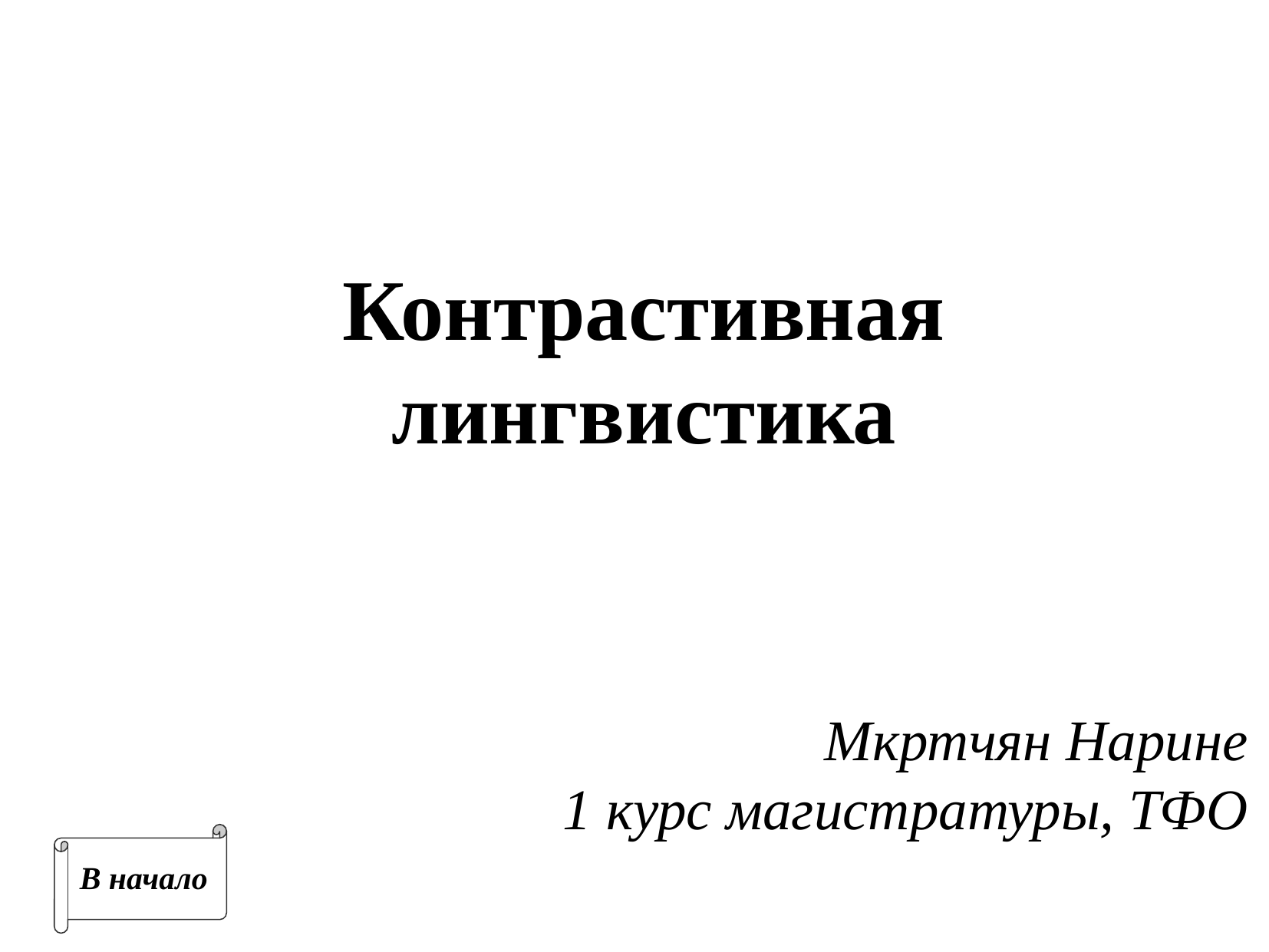

Контрастивная лингвистика
Мкртчян Нарине
1 курс магистратуры, ТФО

В начало